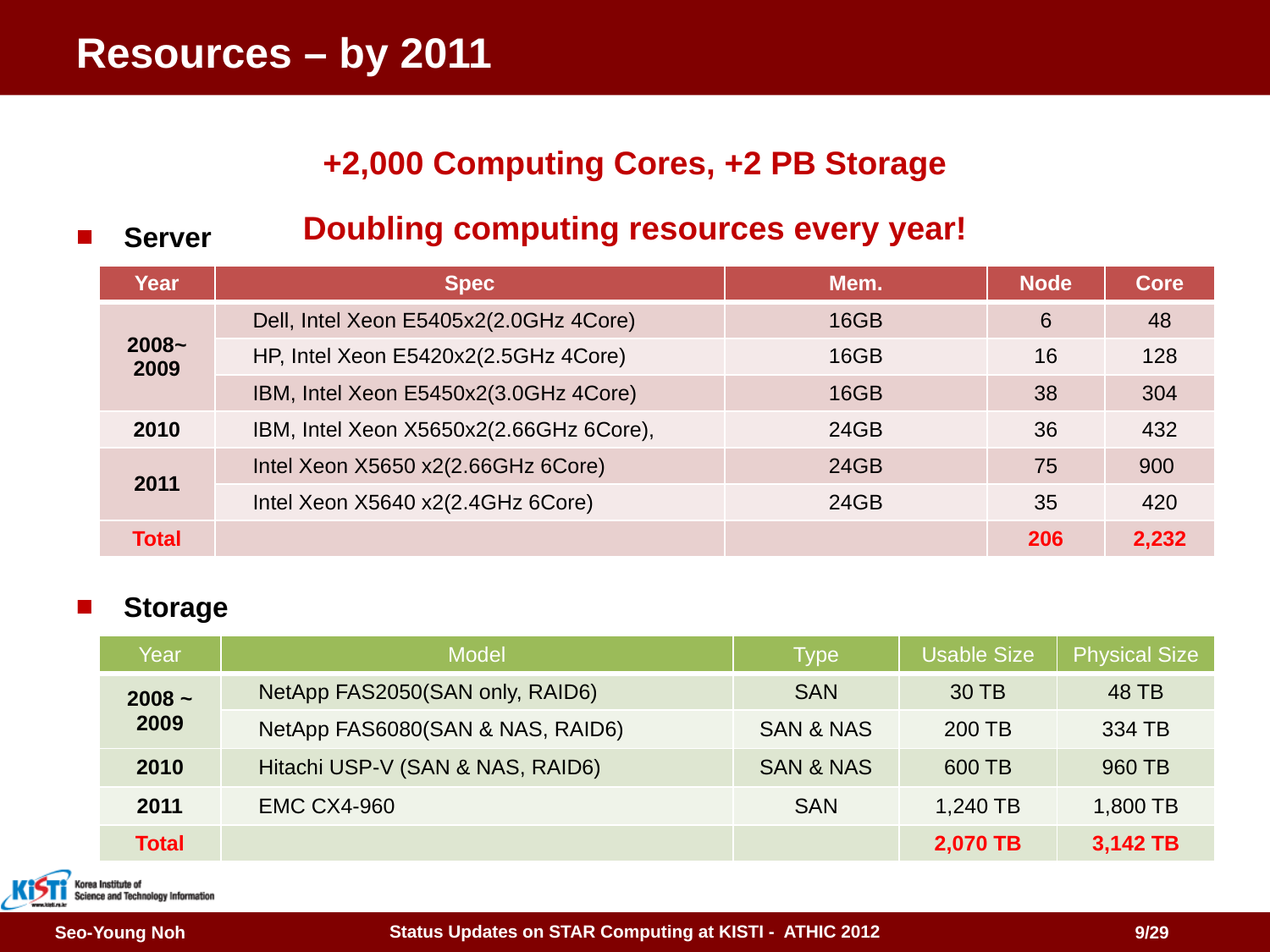

# Resources – by 2011
+2,000 Computing Cores, +2 PB Storage
Doubling computing resources every year!
Server
| Year | Spec | Mem. | Node | Core |
| --- | --- | --- | --- | --- |
| 2008~ 2009 | Dell, Intel Xeon E5405x2(2.0GHz 4Core) | 16GB | 6 | 48 |
|  | HP, Intel Xeon E5420x2(2.5GHz 4Core) | 16GB | 16 | 128 |
|  | IBM, Intel Xeon E5450x2(3.0GHz 4Core) | 16GB | 38 | 304 |
| 2010 | IBM, Intel Xeon X5650x2(2.66GHz 6Core), | 24GB | 36 | 432 |
| 2011 | Intel Xeon X5650 x2(2.66GHz 6Core) | 24GB | 75 | 900 |
|  | Intel Xeon X5640 x2(2.4GHz 6Core) | 24GB | 35 | 420 |
| Total |  |  | 206 | 2,232 |
Storage
| Year | Model | Type | Usable Size | Physical Size |
| --- | --- | --- | --- | --- |
| 2008 ~ 2009 | NetApp FAS2050(SAN only, RAID6) | SAN | 30 TB | 48 TB |
|  | NetApp FAS6080(SAN & NAS, RAID6) | SAN & NAS | 200 TB | 334 TB |
| 2010 | Hitachi USP-V (SAN & NAS, RAID6) | SAN & NAS | 600 TB | 960 TB |
| 2011 | EMC CX4-960 | SAN | 1,240 TB | 1,800 TB |
| Total |  |  | 2,070 TB | 3,142 TB |